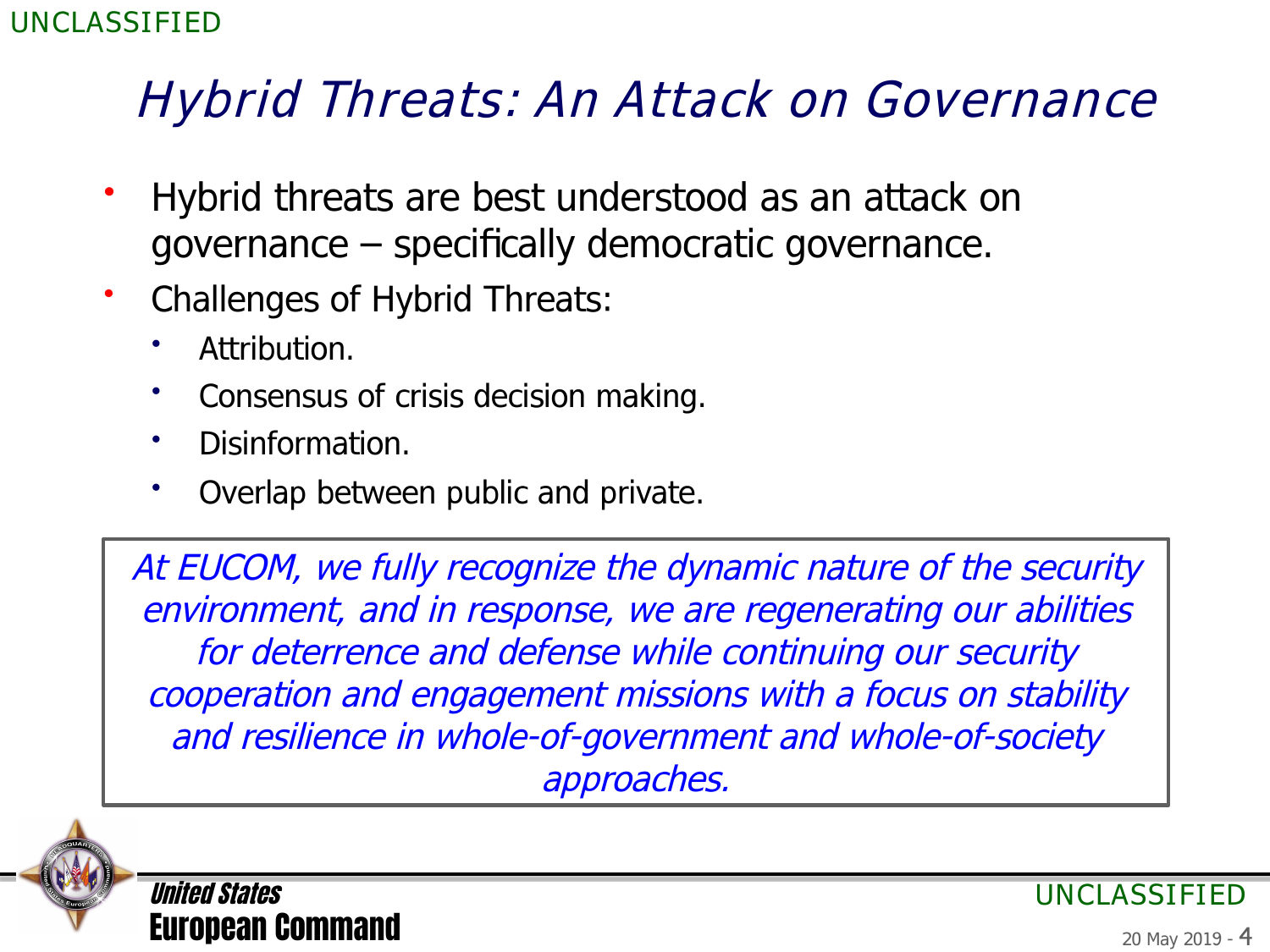

# Hybrid Threats: An Attack on Governance
Hybrid threats are best understood as an attack on governance – specifically democratic governance.
Challenges of Hybrid Threats:
Attribution.
Consensus of crisis decision making.
Disinformation.
Overlap between public and private.
At EUCOM, we fully recognize the dynamic nature of the security environment, and in response, we are regenerating our abilities for deterrence and defense while continuing our security cooperation and engagement missions with a focus on stability and resilience in whole-of-government and whole-of-society approaches.